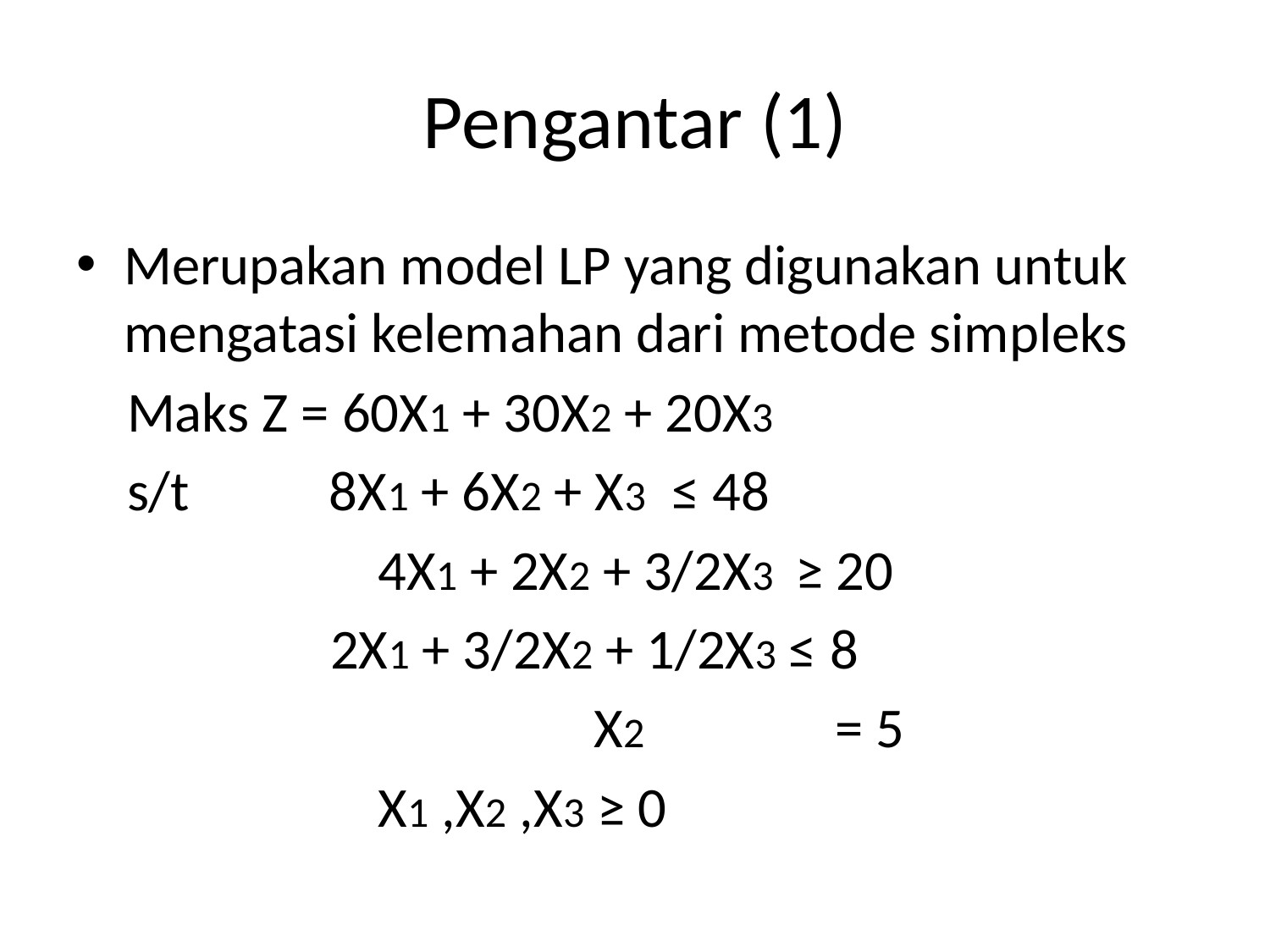

# Pengantar (1)
Merupakan model LP yang digunakan untuk mengatasi kelemahan dari metode simpleks
    Maks Z = 60X1 + 30X2 + 20X3
    s/t           8X1 + 6X2 + X3  ≤ 48
	      		4X1 + 2X2 + 3/2X3  ≥ 20
                    2X1 + 3/2X2 + 1/2X3 ≤ 8
				       X2               = 5
 			X1 ,X2 ,X3 ≥ 0